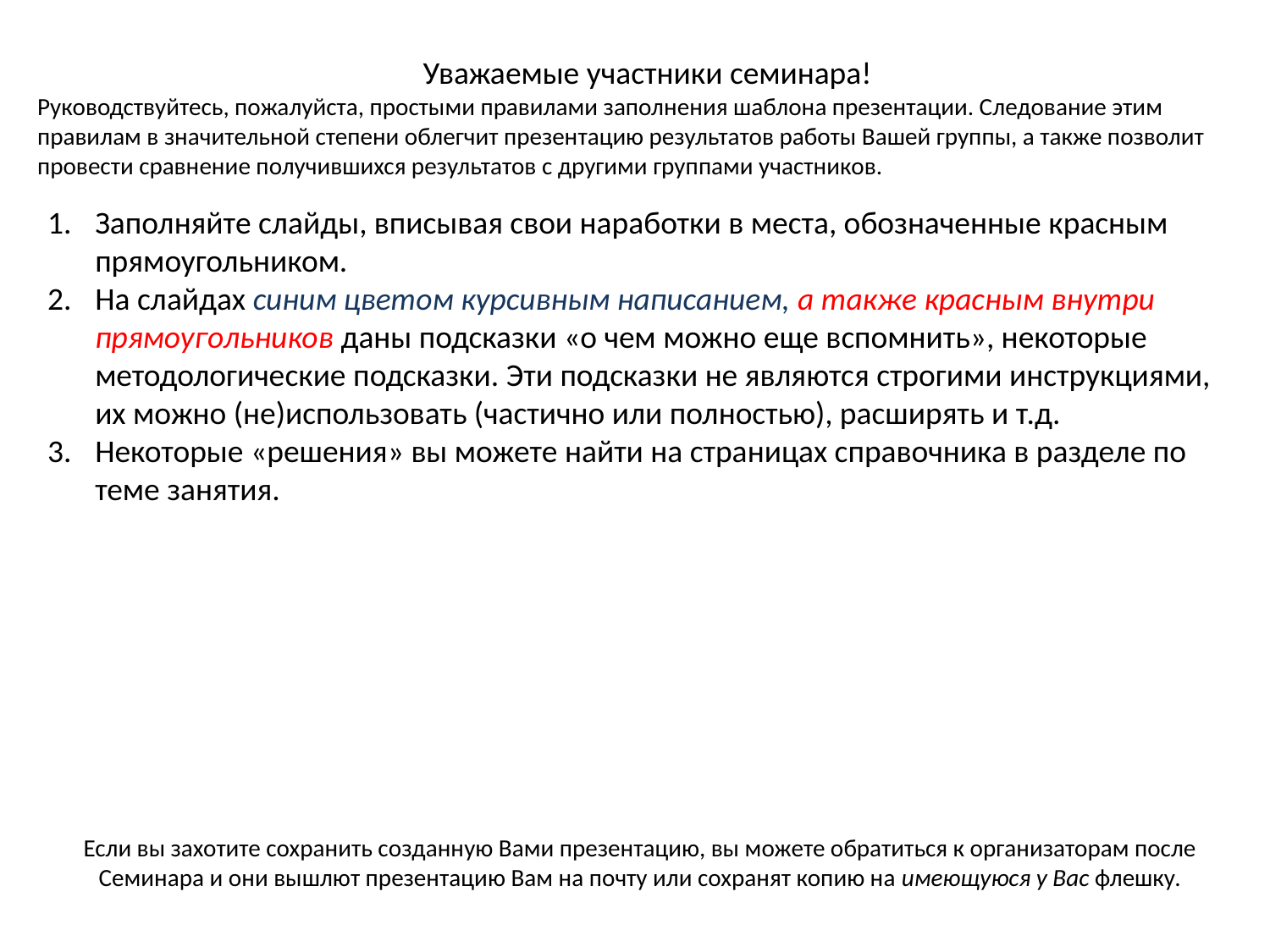

Уважаемые участники семинара!
Руководствуйтесь, пожалуйста, простыми правилами заполнения шаблона презентации. Следование этим правилам в значительной степени облегчит презентацию результатов работы Вашей группы, а также позволит провести сравнение получившихся результатов с другими группами участников.
Заполняйте слайды, вписывая свои наработки в места, обозначенные красным прямоугольником.
На слайдах синим цветом курсивным написанием, а также красным внутри прямоугольников даны подсказки «о чем можно еще вспомнить», некоторые методологические подсказки. Эти подсказки не являются строгими инструкциями, их можно (не)использовать (частично или полностью), расширять и т.д.
Некоторые «решения» вы можете найти на страницах справочника в разделе по теме занятия.
Если вы захотите сохранить созданную Вами презентацию, вы можете обратиться к организаторам после Семинара и они вышлют презентацию Вам на почту или сохранят копию на имеющуюся у Вас флешку.